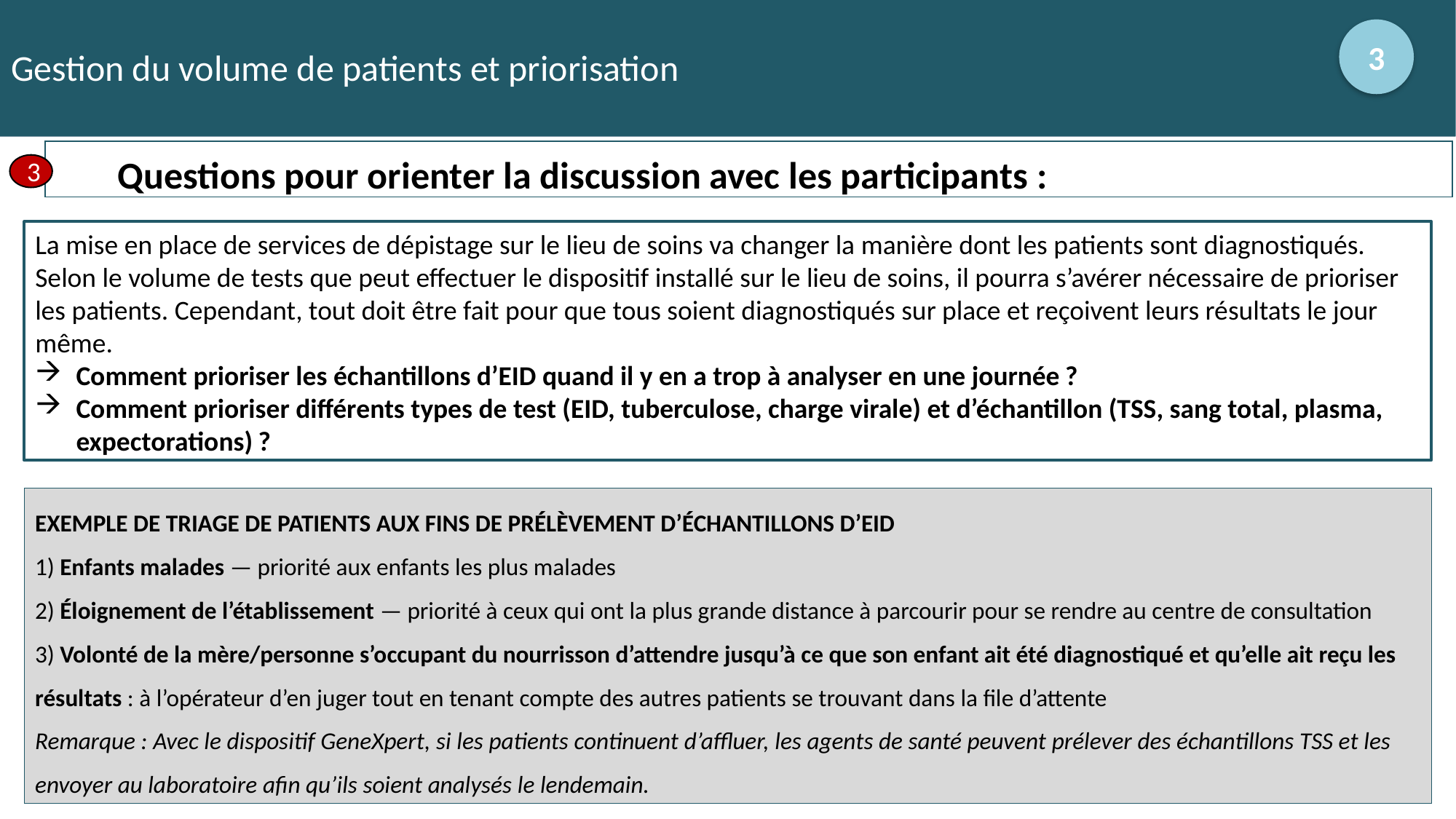

# Gestion du volume de patients et priorisation
3
Questions pour orienter la discussion avec les participants :
3
La mise en place de services de dépistage sur le lieu de soins va changer la manière dont les patients sont diagnostiqués. Selon le volume de tests que peut effectuer le dispositif installé sur le lieu de soins, il pourra s’avérer nécessaire de prioriser les patients. Cependant, tout doit être fait pour que tous soient diagnostiqués sur place et reçoivent leurs résultats le jour même.
Comment prioriser les échantillons d’EID quand il y en a trop à analyser en une journée ?
Comment prioriser différents types de test (EID, tuberculose, charge virale) et d’échantillon (TSS, sang total, plasma, expectorations) ?

EXEMPLE DE TRIAGE DE PATIENTS AUX FINS DE PRÉLÈVEMENT D’ÉCHANTILLONS D’EID
1) Enfants malades — priorité aux enfants les plus malades
2) Éloignement de l’établissement — priorité à ceux qui ont la plus grande distance à parcourir pour se rendre au centre de consultation
3) Volonté de la mère/personne s’occupant du nourrisson d’attendre jusqu’à ce que son enfant ait été diagnostiqué et qu’elle ait reçu les résultats : à l’opérateur d’en juger tout en tenant compte des autres patients se trouvant dans la file d’attente
Remarque : Avec le dispositif GeneXpert, si les patients continuent d’affluer, les agents de santé peuvent prélever des échantillons TSS et les envoyer au laboratoire afin qu’ils soient analysés le lendemain.
17